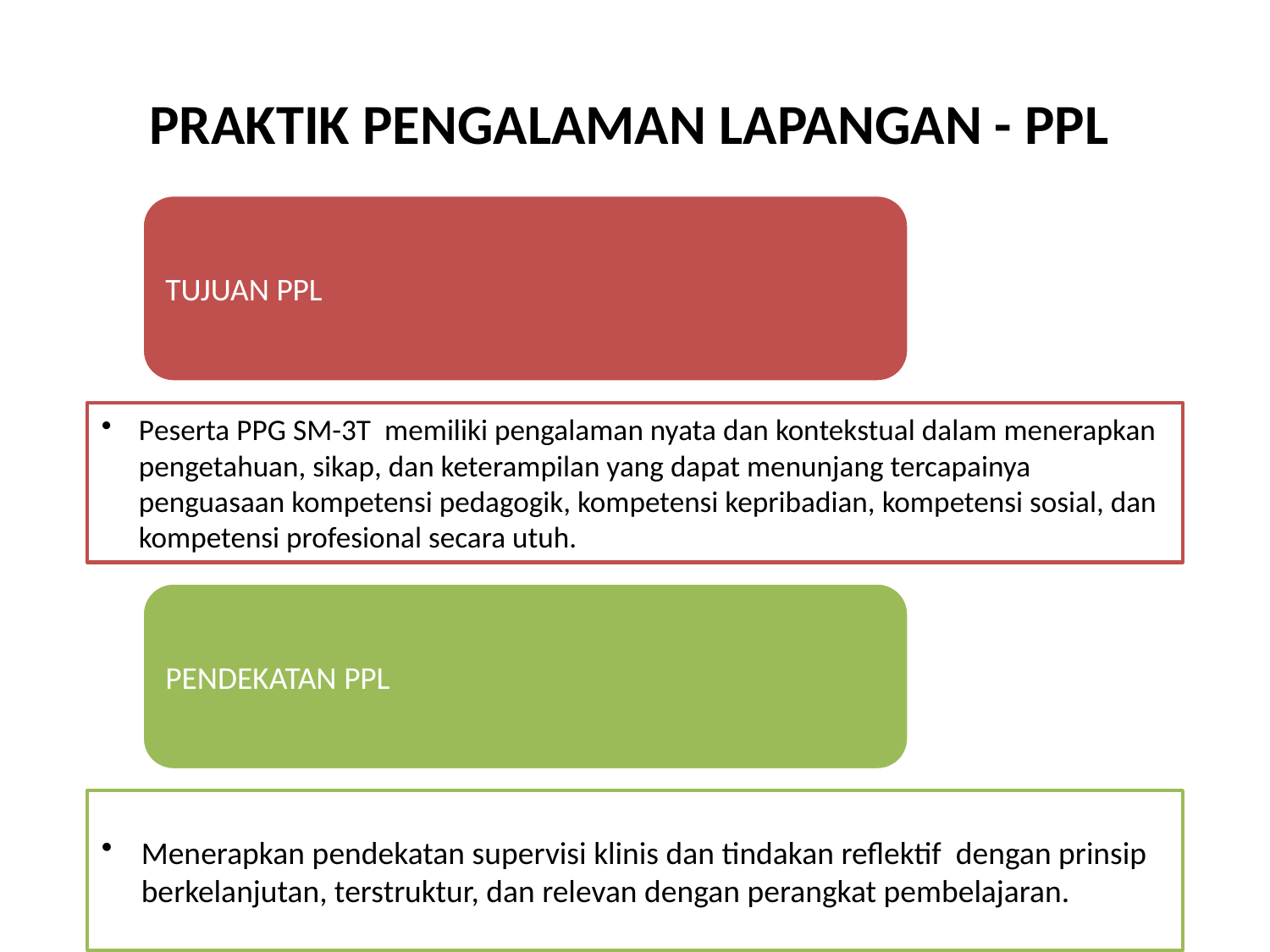

# PRAKTIK PENGALAMAN LAPANGAN - PPL
TUJUAN PPL
Peserta PPG SM-3T  memiliki pengalaman nyata dan kontekstual dalam menerapkan pengetahuan, sikap, dan keterampilan yang dapat menunjang tercapainya penguasaan kompetensi pedagogik, kompetensi kepribadian, kompetensi sosial, dan kompetensi profesional secara utuh.
PENDEKATAN PPL
Menerapkan pendekatan supervisi klinis dan tindakan reflektif  dengan prinsip berkelanjutan, terstruktur, dan relevan dengan perangkat pembelajaran.